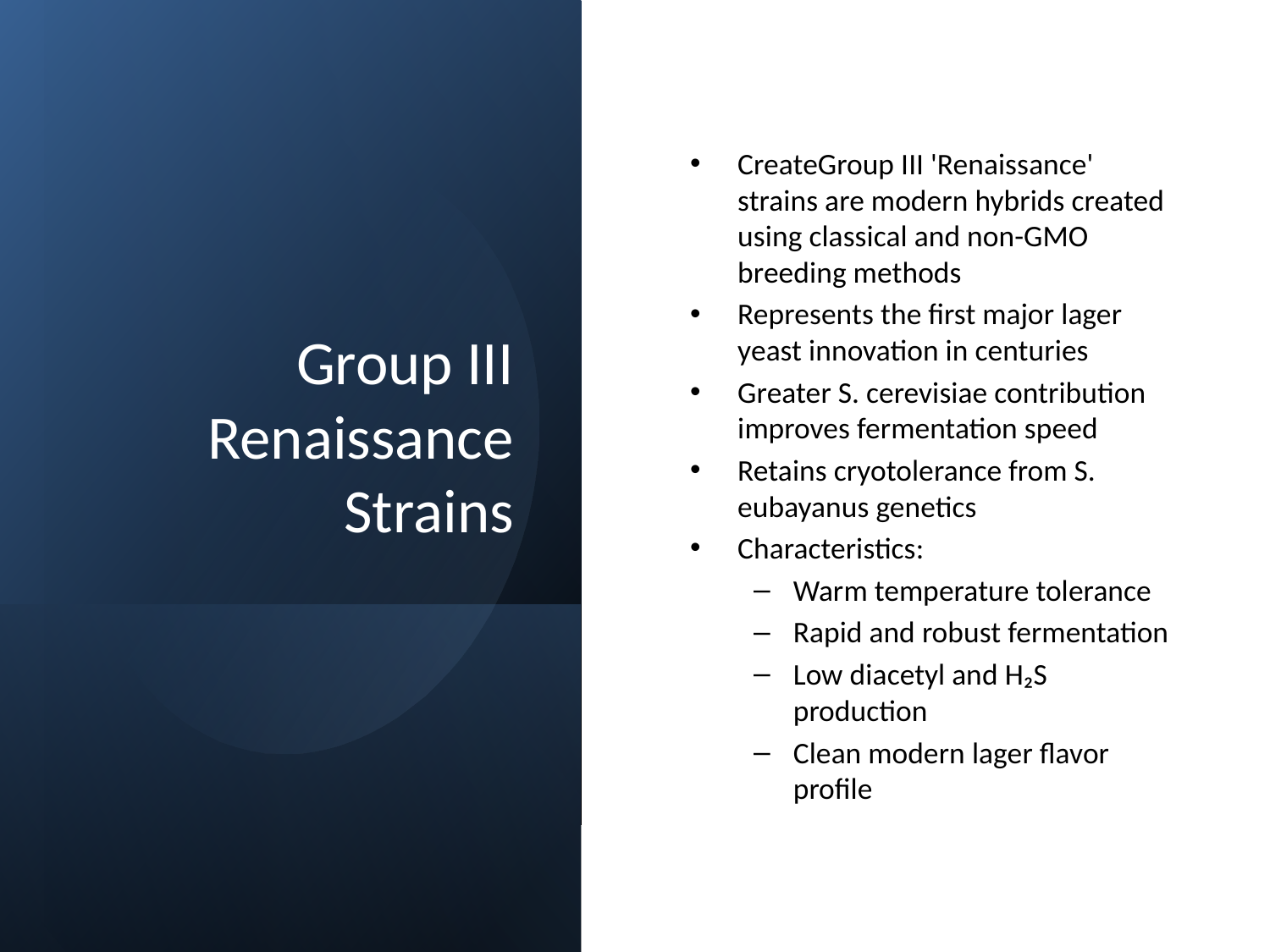

# Group III Renaissance Strains
CreateGroup III 'Renaissance' strains are modern hybrids created using classical and non-GMO breeding methods
Represents the first major lager yeast innovation in centuries
Greater S. cerevisiae contribution improves fermentation speed
Retains cryotolerance from S. eubayanus genetics
Characteristics:
Warm temperature tolerance
Rapid and robust fermentation
Low diacetyl and H₂S production
Clean modern lager flavor profile